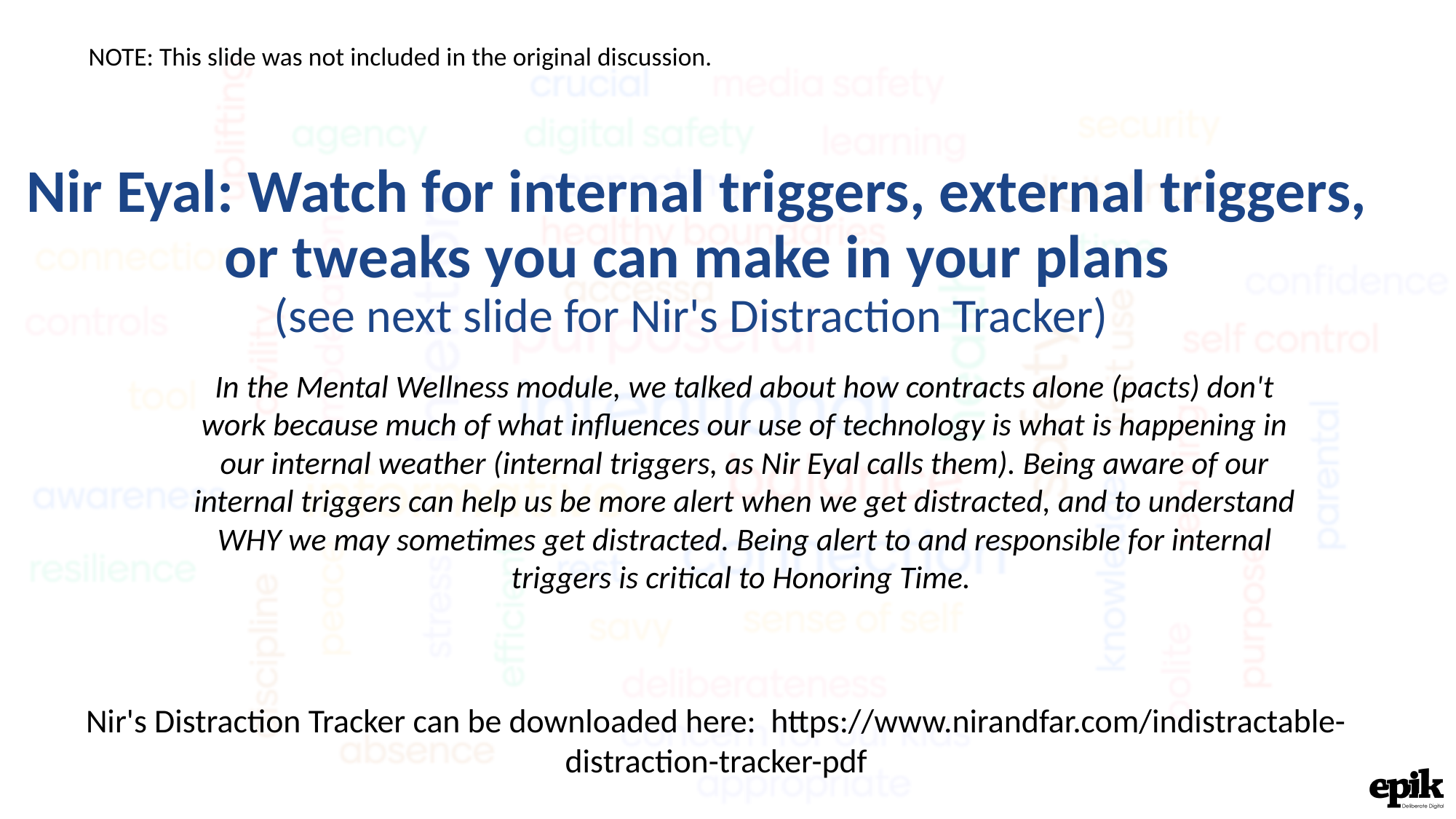

NOTE: This slide was not included in the original discussion.
Nir Eyal: Watch for internal triggers, external triggers, or tweaks you can make in your plans
(see next slide for Nir's Distraction Tracker)

In the Mental Wellness module, we talked about how contracts alone (pacts) don't work because much of what influences our use of technology is what is happening in our internal weather (internal triggers, as Nir Eyal calls them). Being aware of our internal triggers can help us be more alert when we get distracted, and to understand WHY we may sometimes get distracted. Being alert to and responsible for internal triggers is critical to Honoring Time.
Nir's Distraction Tracker can be downloaded here:  https://www.nirandfar.com/indistractable-distraction-tracker-pdf